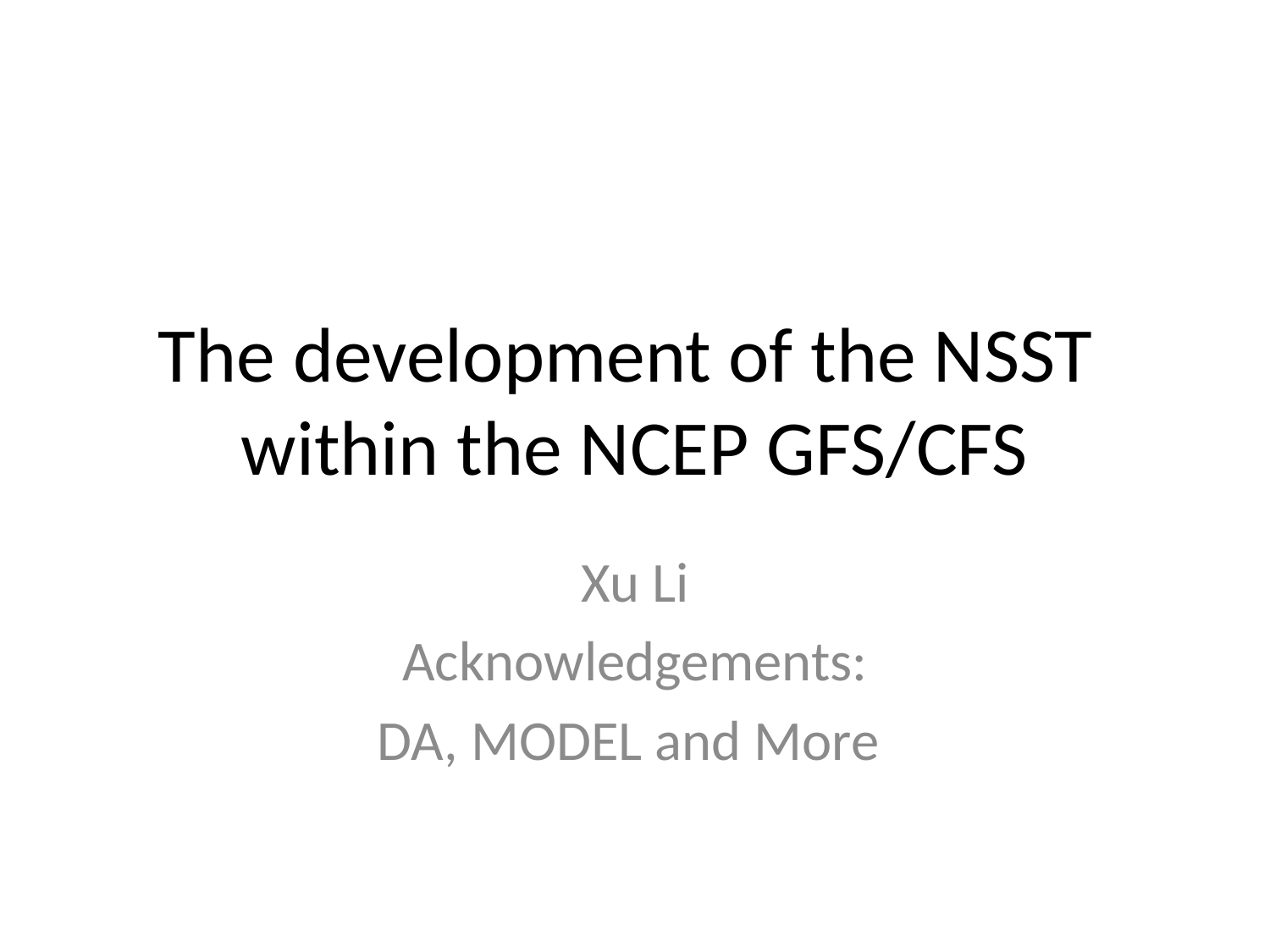

# The development of the NSST within the NCEP GFS/CFS
Xu Li
Acknowledgements:
DA, MODEL and More